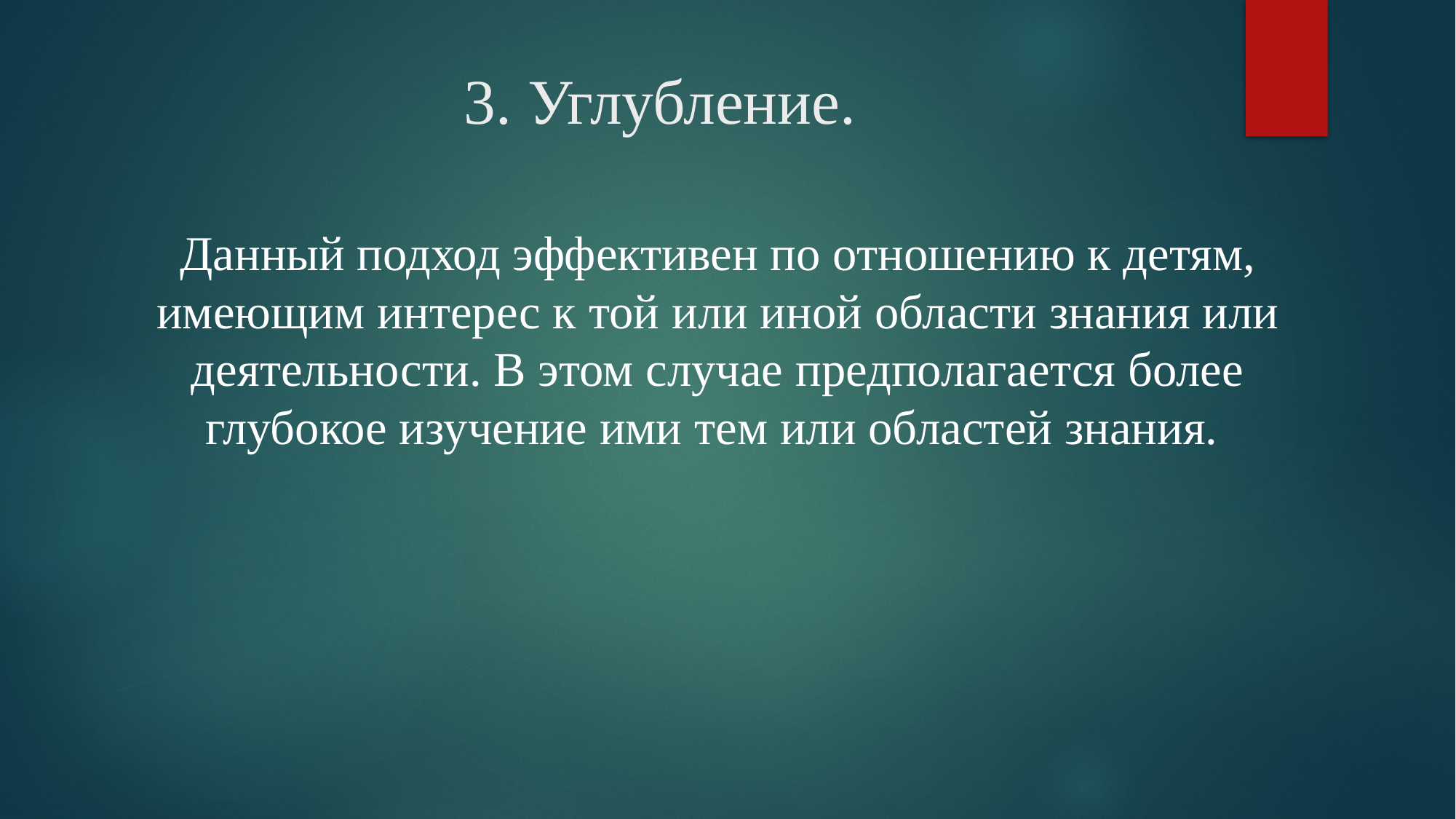

# 3. Углубление.
Данный подход эффективен по отношению к детям, имеющим интерес к той или иной области знания или деятельности. В этом случае предполагается более глубокое изучение ими тем или областей знания.